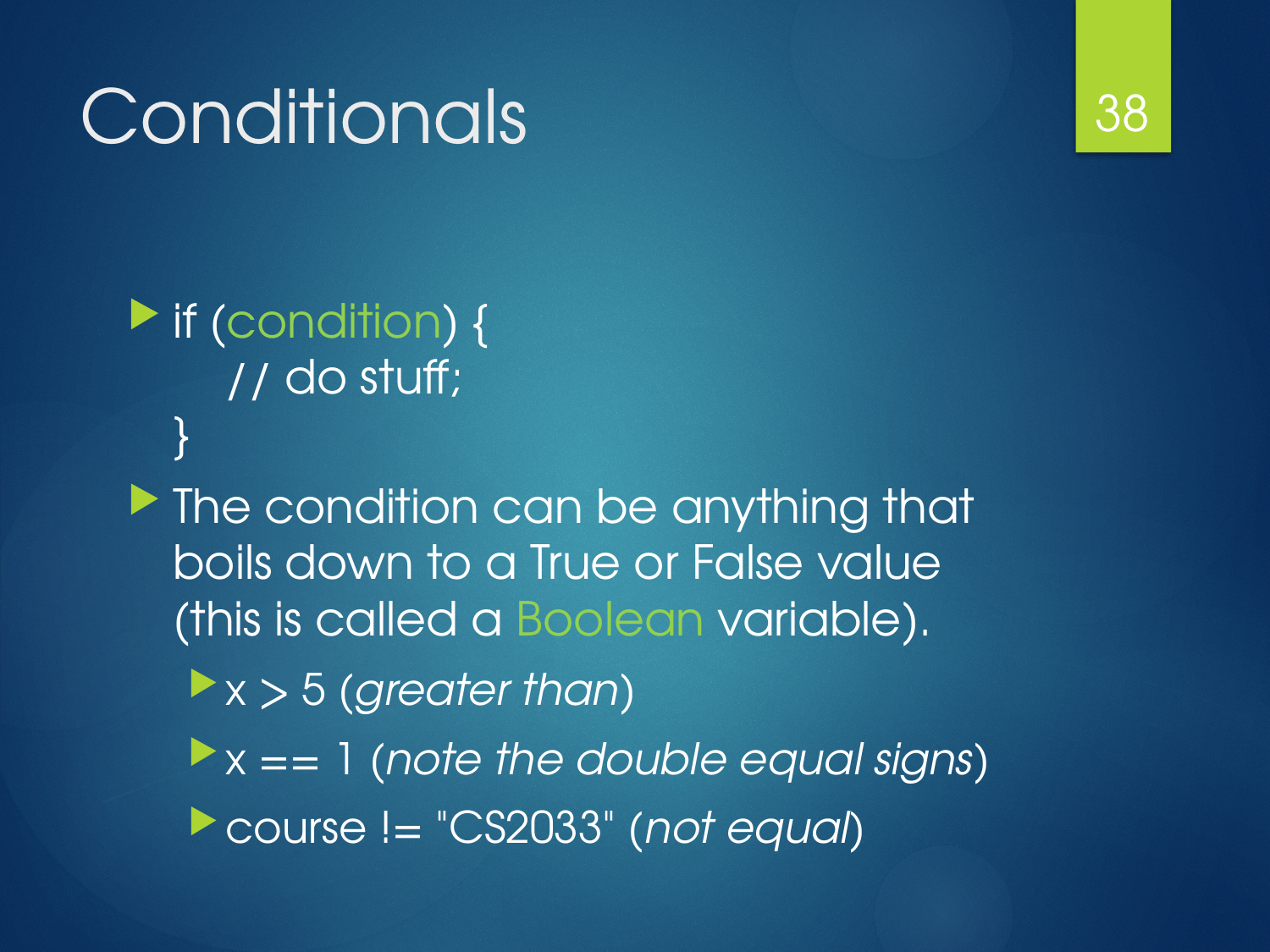

38
# Conditionals
if (condition) {
    // do stuff;
}
The condition can be anything that boils down to a True or False value (this is called a Boolean variable).
x > 5 (greater than)
x == 1 (note the double equal signs)
course != "CS2033" (not equal)